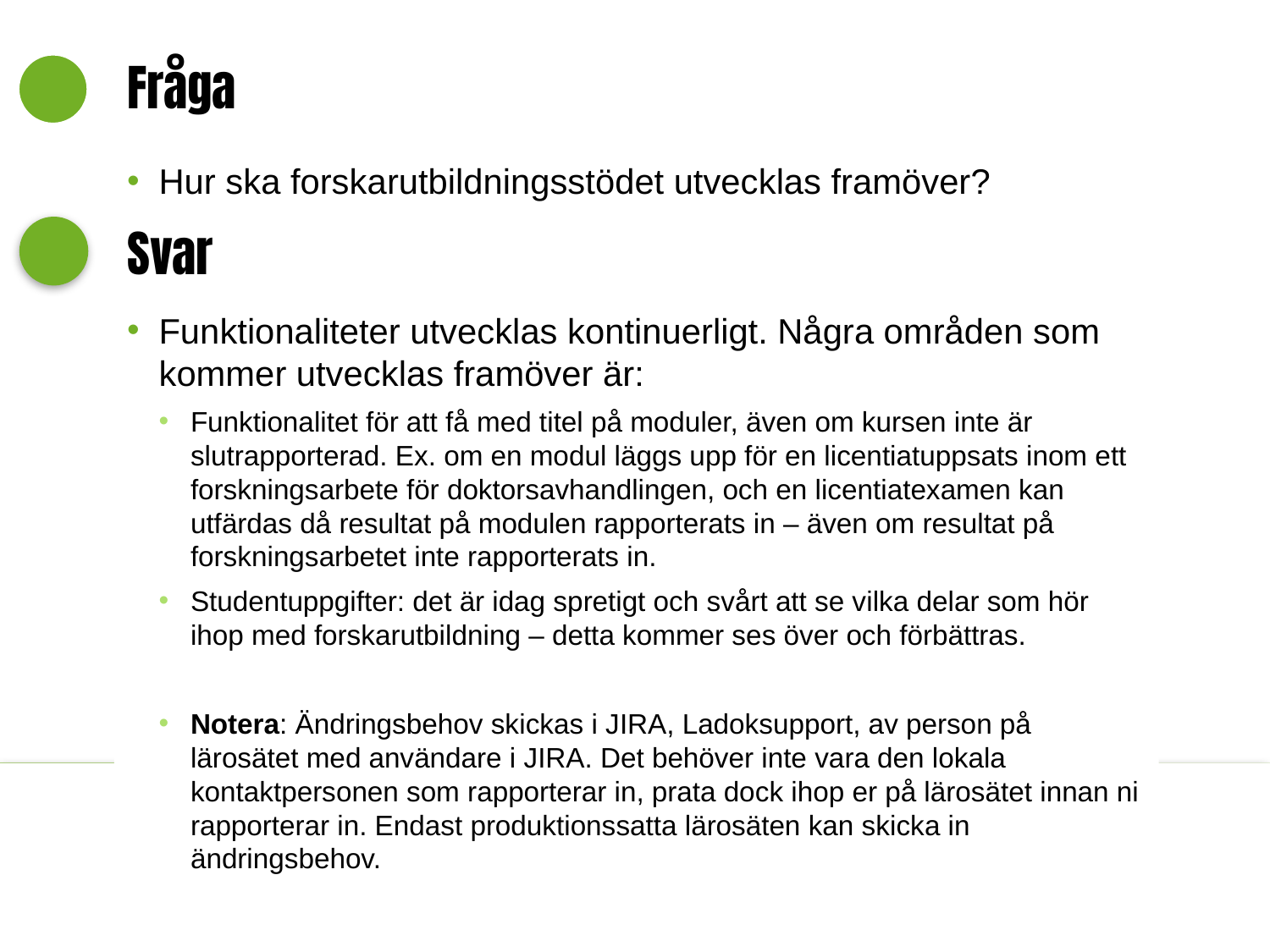

# Fråga
Hur ska forskarutbildningsstödet utvecklas framöver?

Svar
Funktionaliteter utvecklas kontinuerligt. Några områden som kommer utvecklas framöver är:
Funktionalitet för att få med titel på moduler, även om kursen inte är slutrapporterad. Ex. om en modul läggs upp för en licentiatuppsats inom ett forskningsarbete för doktorsavhandlingen, och en licentiatexamen kan utfärdas då resultat på modulen rapporterats in – även om resultat på forskningsarbetet inte rapporterats in.
Studentuppgifter: det är idag spretigt och svårt att se vilka delar som hör ihop med forskarutbildning – detta kommer ses över och förbättras.

Notera: Ändringsbehov skickas i JIRA, Ladoksupport, av person på lärosätet med användare i JIRA. Det behöver inte vara den lokala kontaktpersonen som rapporterar in, prata dock ihop er på lärosätet innan ni rapporterar in. Endast produktionssatta lärosäten kan skicka in ändringsbehov.